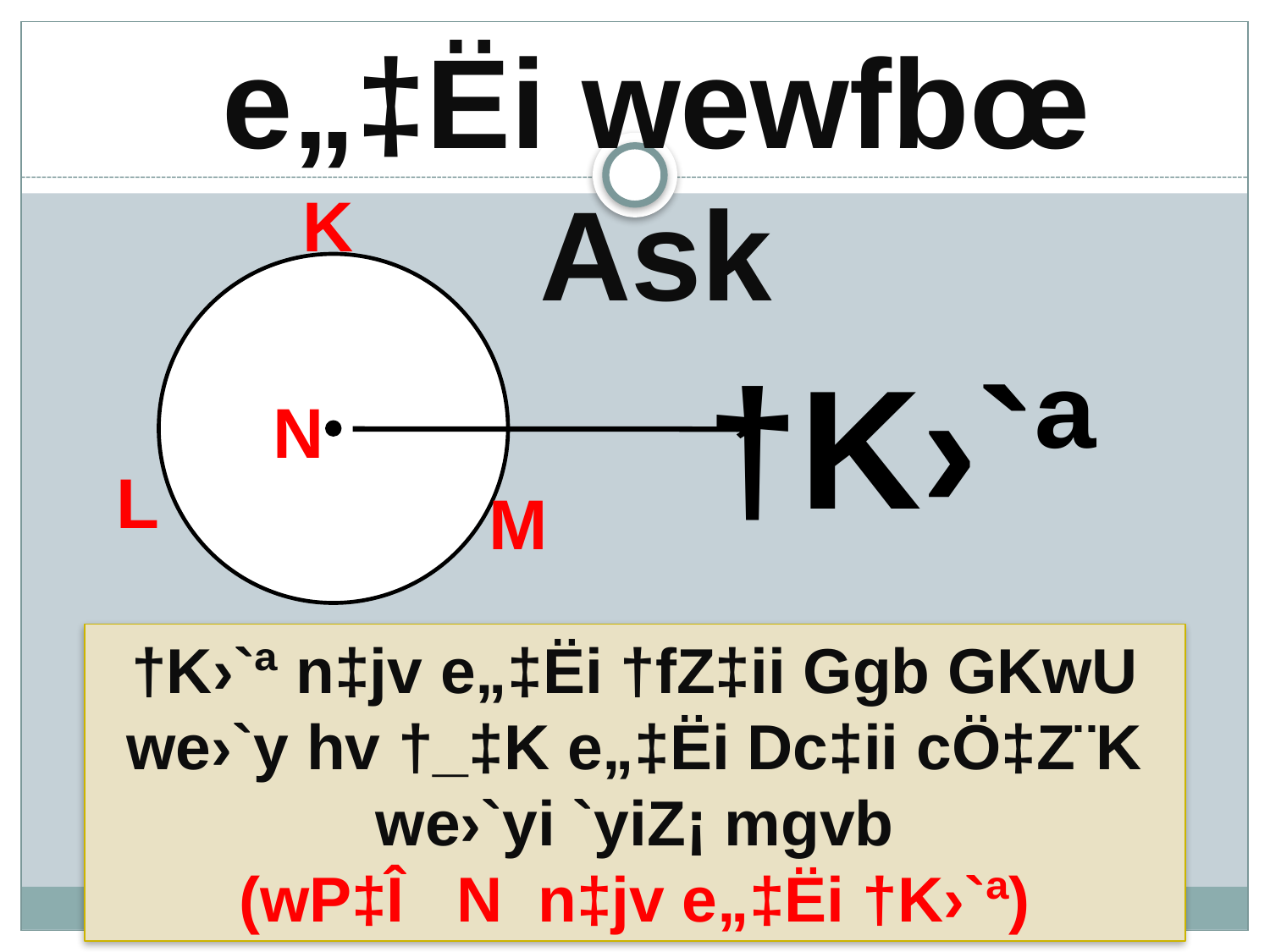

e„‡Ëi wewfbœ Ask
K

N
L
M
†K›`ª
†K›`ª n‡jv e„‡Ëi †fZ‡ii Ggb GKwU we›`y hv †_‡K e„‡Ëi Dc‡ii cÖ‡Z¨K we›`yi `yiZ¡ mgvb
(wP‡Î   N  n‡jv e„‡Ëi †K›`ª)